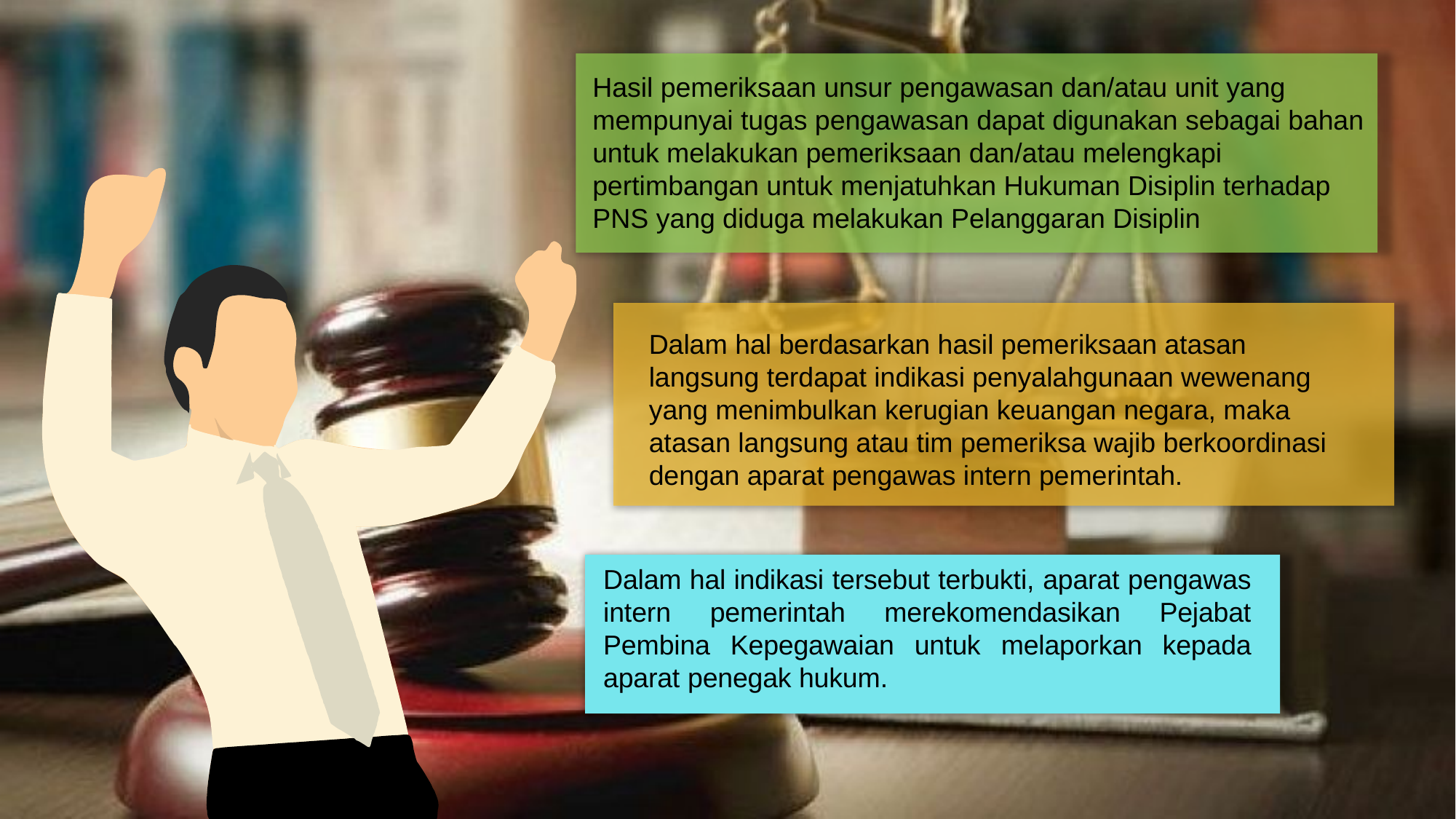

Hasil pemeriksaan unsur pengawasan dan/atau unit yang mempunyai tugas pengawasan dapat digunakan sebagai bahan untuk melakukan pemeriksaan dan/atau melengkapi pertimbangan untuk menjatuhkan Hukuman Disiplin terhadap PNS yang diduga melakukan Pelanggaran Disiplin

Dalam hal berdasarkan hasil pemeriksaan atasan langsung terdapat indikasi penyalahgunaan wewenang yang menimbulkan kerugian keuangan negara, maka atasan langsung atau tim pemeriksa wajib berkoordinasi dengan aparat pengawas intern pemerintah.

Dalam hal indikasi tersebut terbukti, aparat pengawas intern pemerintah merekomendasikan Pejabat Pembina Kepegawaian untuk melaporkan kepada aparat penegak hukum.